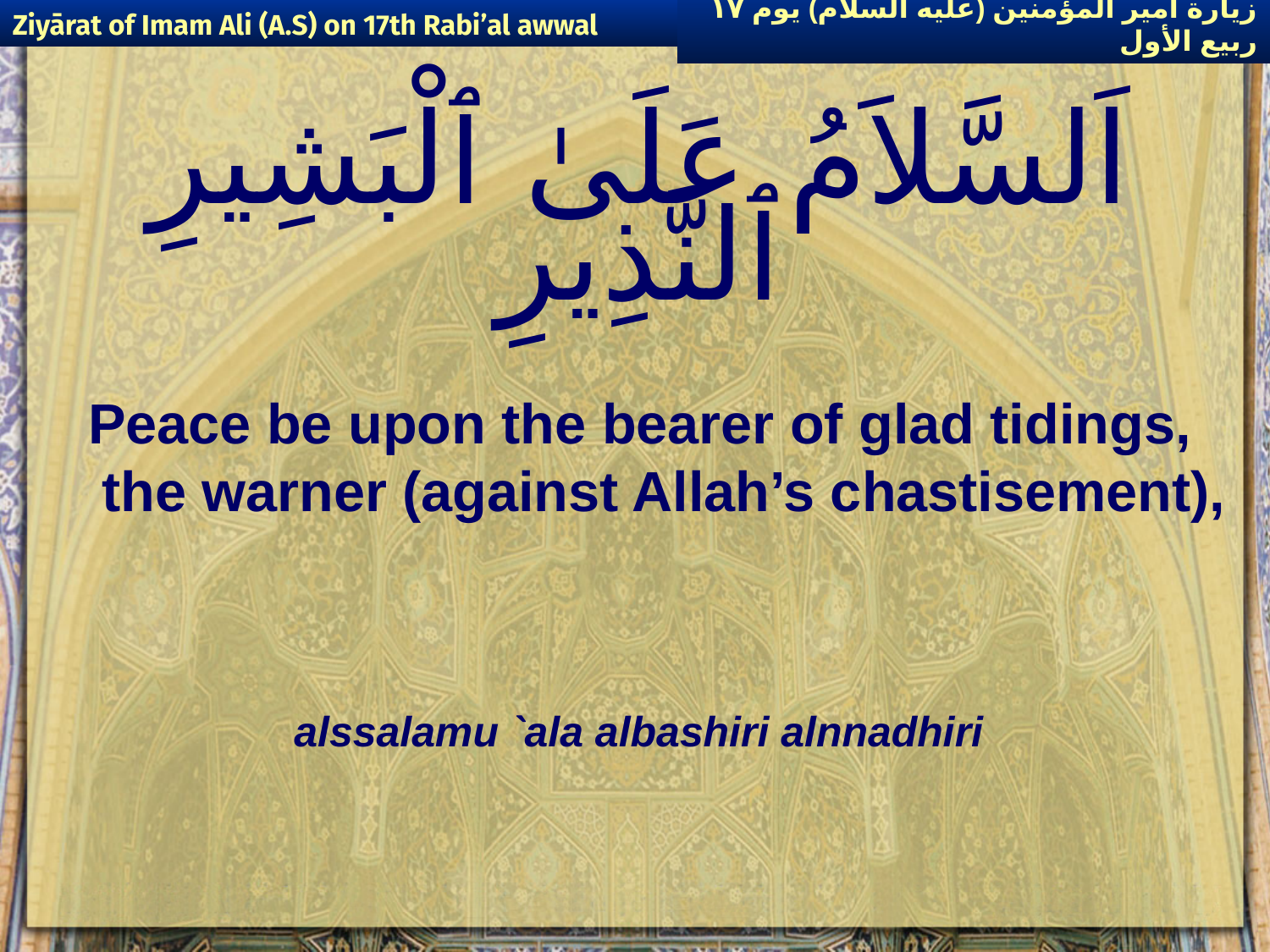

Ziyārat of Imam Ali (A.S) on 17th Rabi’al awwal
زيارة أمير المؤمنين (عليه السلام) يوم ١٧ ربيع الأول
# اَلسَّلاَمُ عَلَىٰ ٱلْبَشِيرِ ٱلنَّذِيرِ
Peace be upon the bearer of glad tidings, the warner (against Allah’s chastisement),
alssalamu `ala albashiri alnnadhiri